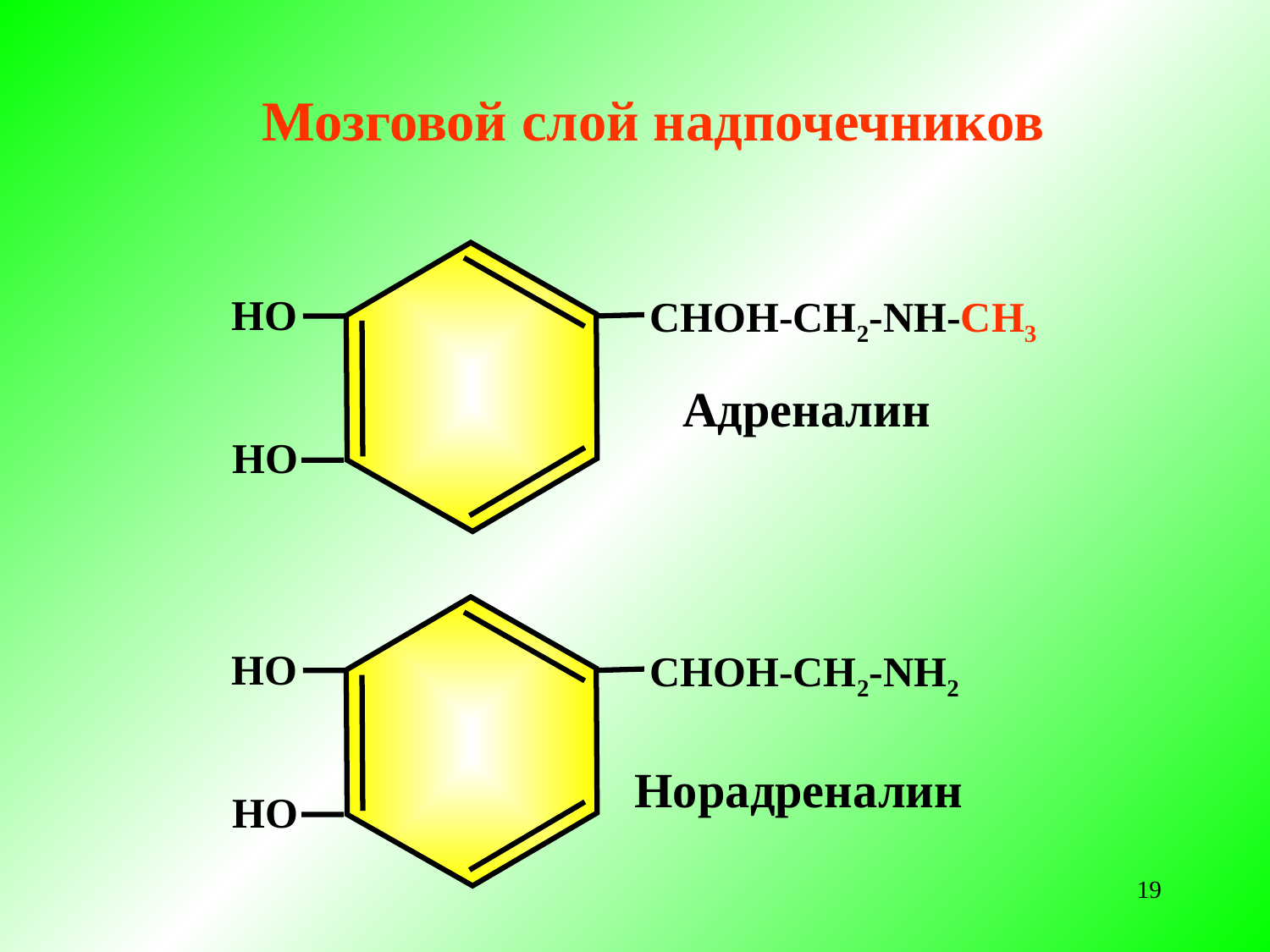

Мозговой слой надпочечников

HO
СНОН-СН2-NH-CH3

HO

Адреналин

HO
СНОН-СН2-NH2

HO

Норадреналин
19